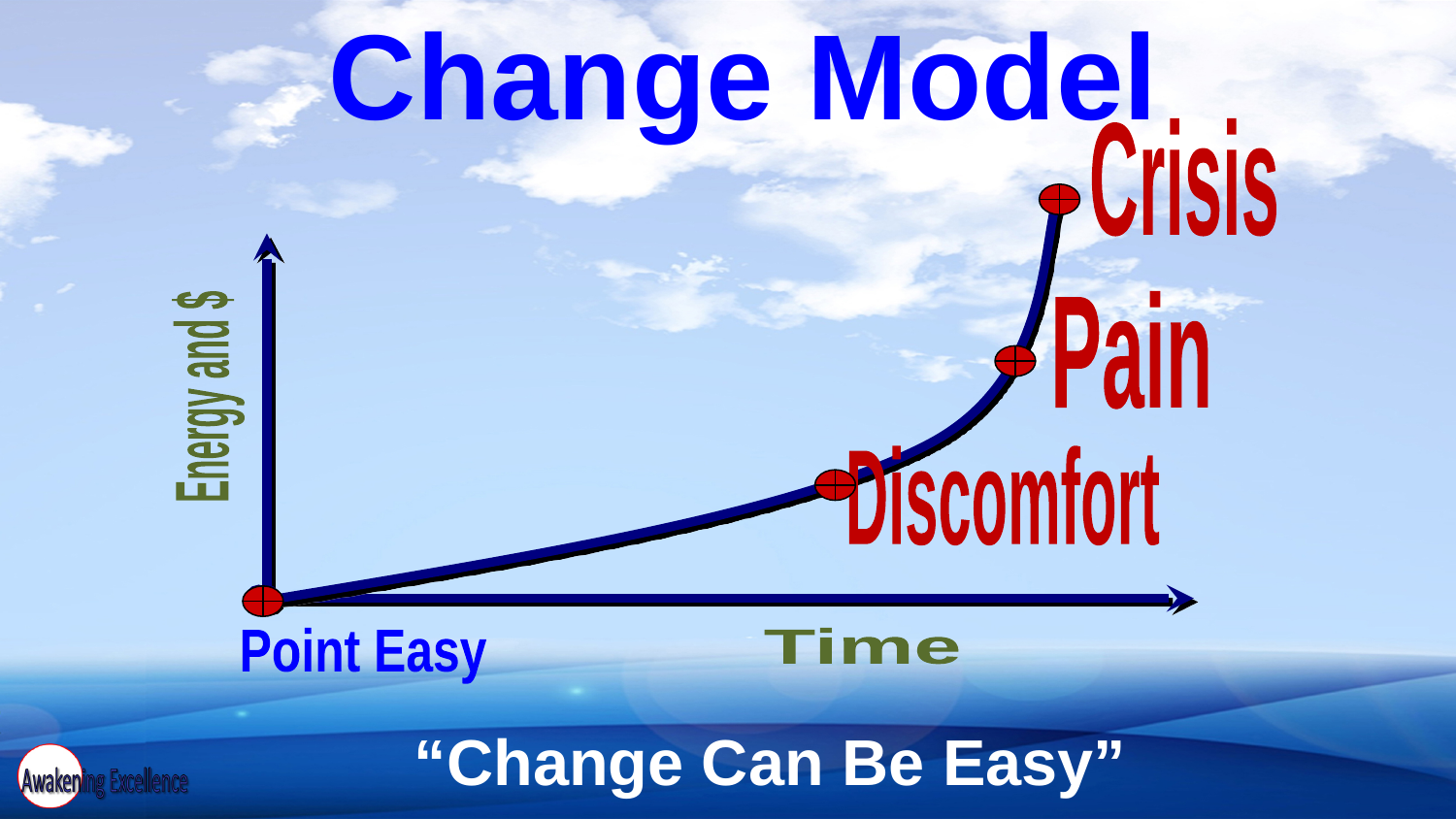

# Change Model
 Crisis

 Pain

Energy and $
 Discomfort

 Point Easy
Time
“Change Can Be Easy”